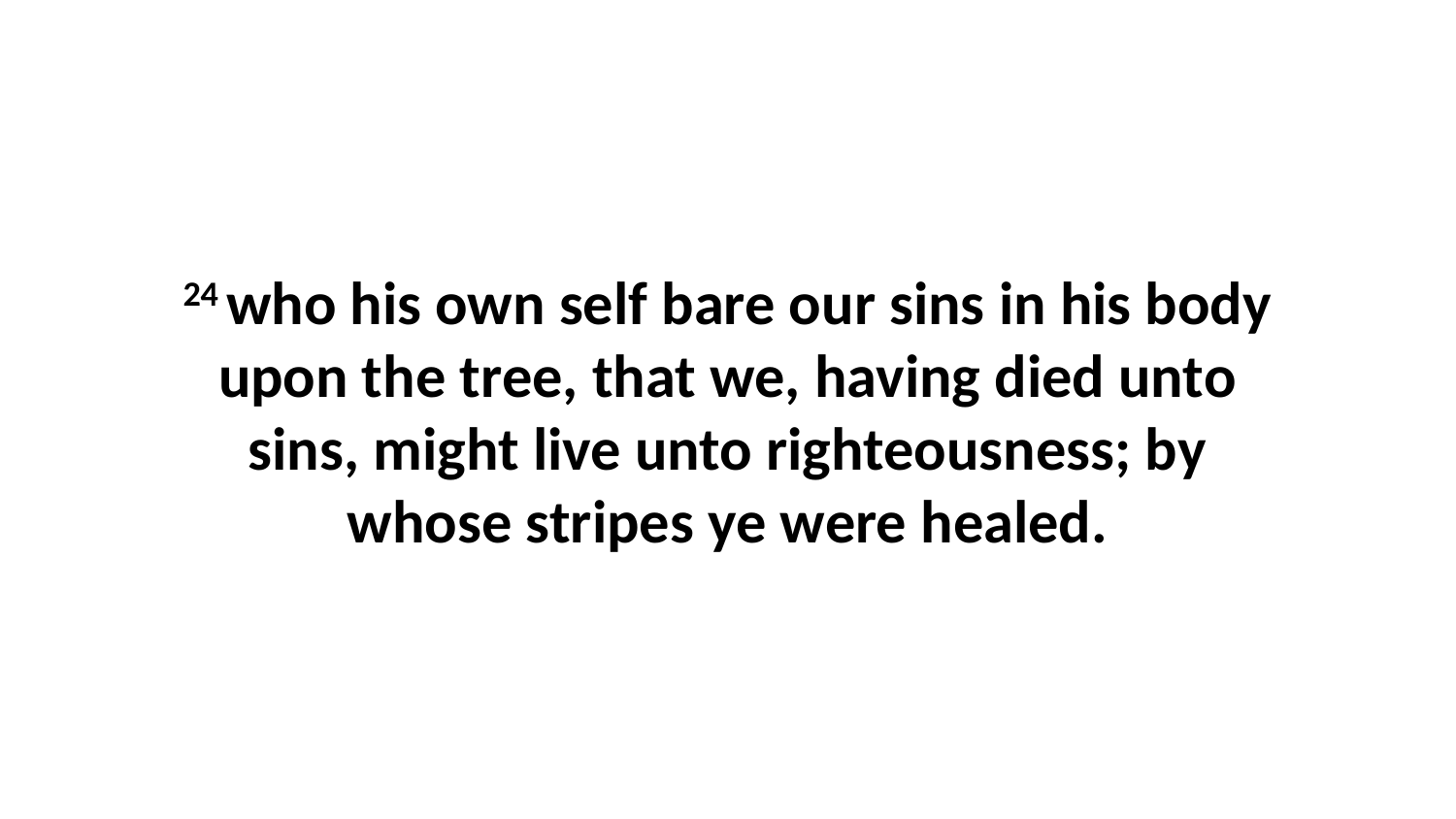

24 who his own self bare our sins in his body upon the tree, that we, having died unto sins, might live unto righteousness; by whose stripes ye were healed.